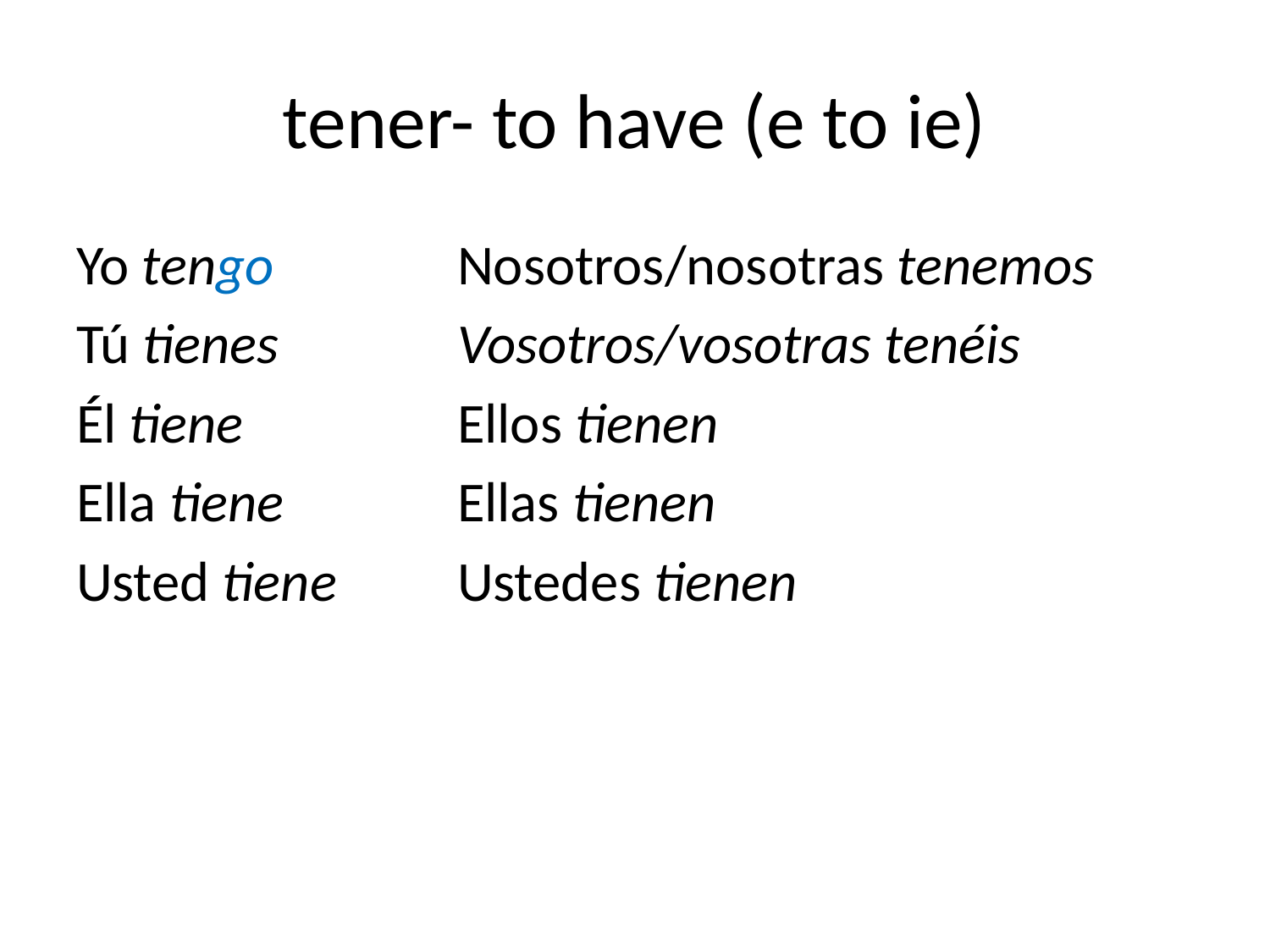

# tener- to have (e to ie)
Yo tengo		Nosotros/nosotras tenemos
Tú tienes		Vosotros/vosotras tenéis
Él tiene		Ellos tienen
Ella tiene		Ellas tienen
Usted tiene	Ustedes tienen